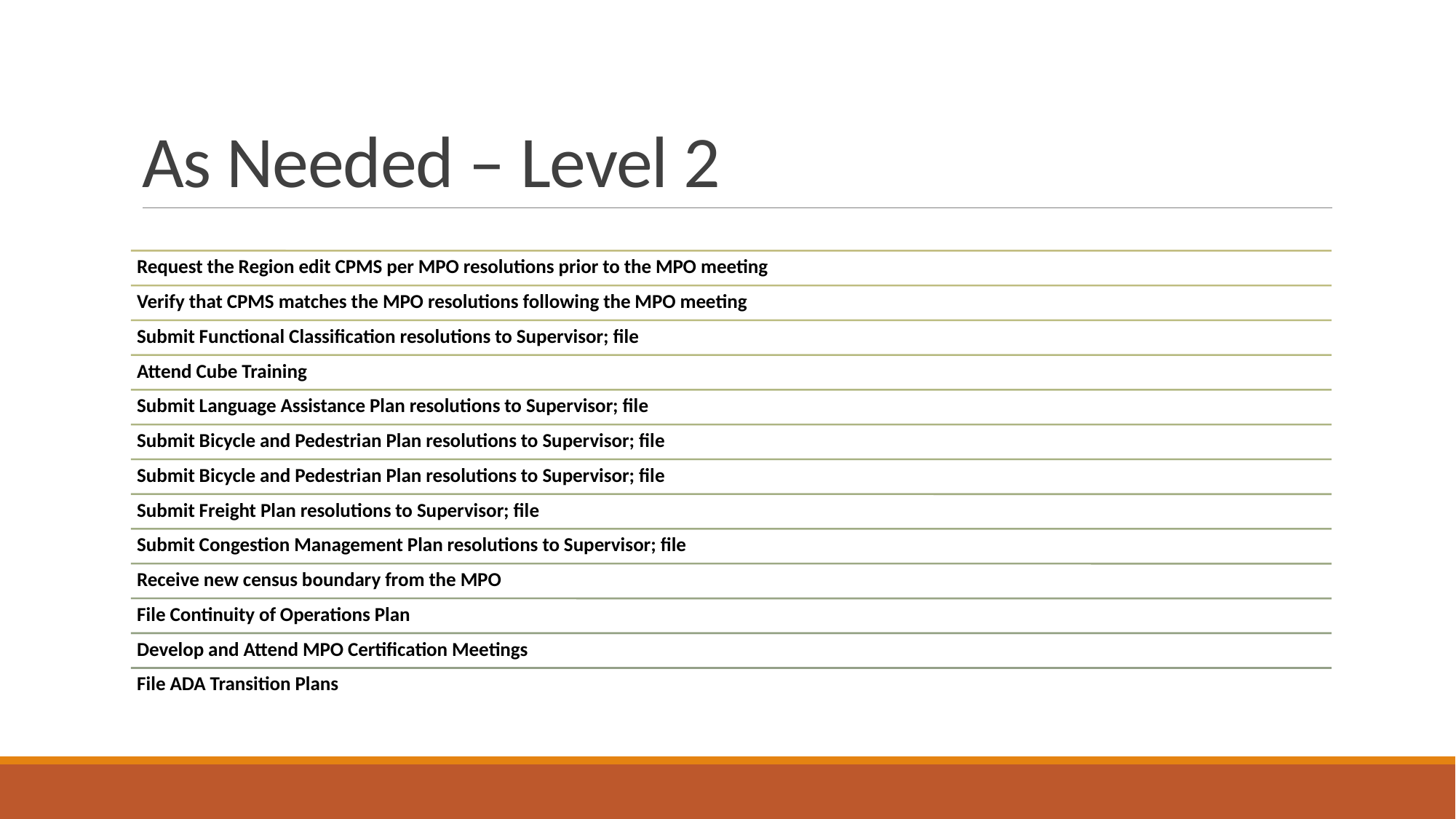

# As Needed – Level 2
Request the Region edit CPMS per MPO resolutions prior to the MPO meeting
Verify that CPMS matches the MPO resolutions following the MPO meeting
Submit Functional Classification resolutions to Supervisor; file
Attend Cube Training
Submit Language Assistance Plan resolutions to Supervisor; file
Submit Bicycle and Pedestrian Plan resolutions to Supervisor; file
Submit Bicycle and Pedestrian Plan resolutions to Supervisor; file
Submit Freight Plan resolutions to Supervisor; file
Submit Congestion Management Plan resolutions to Supervisor; file
Receive new census boundary from the MPO
File Continuity of Operations Plan
Develop and Attend MPO Certification Meetings
File ADA Transition Plans